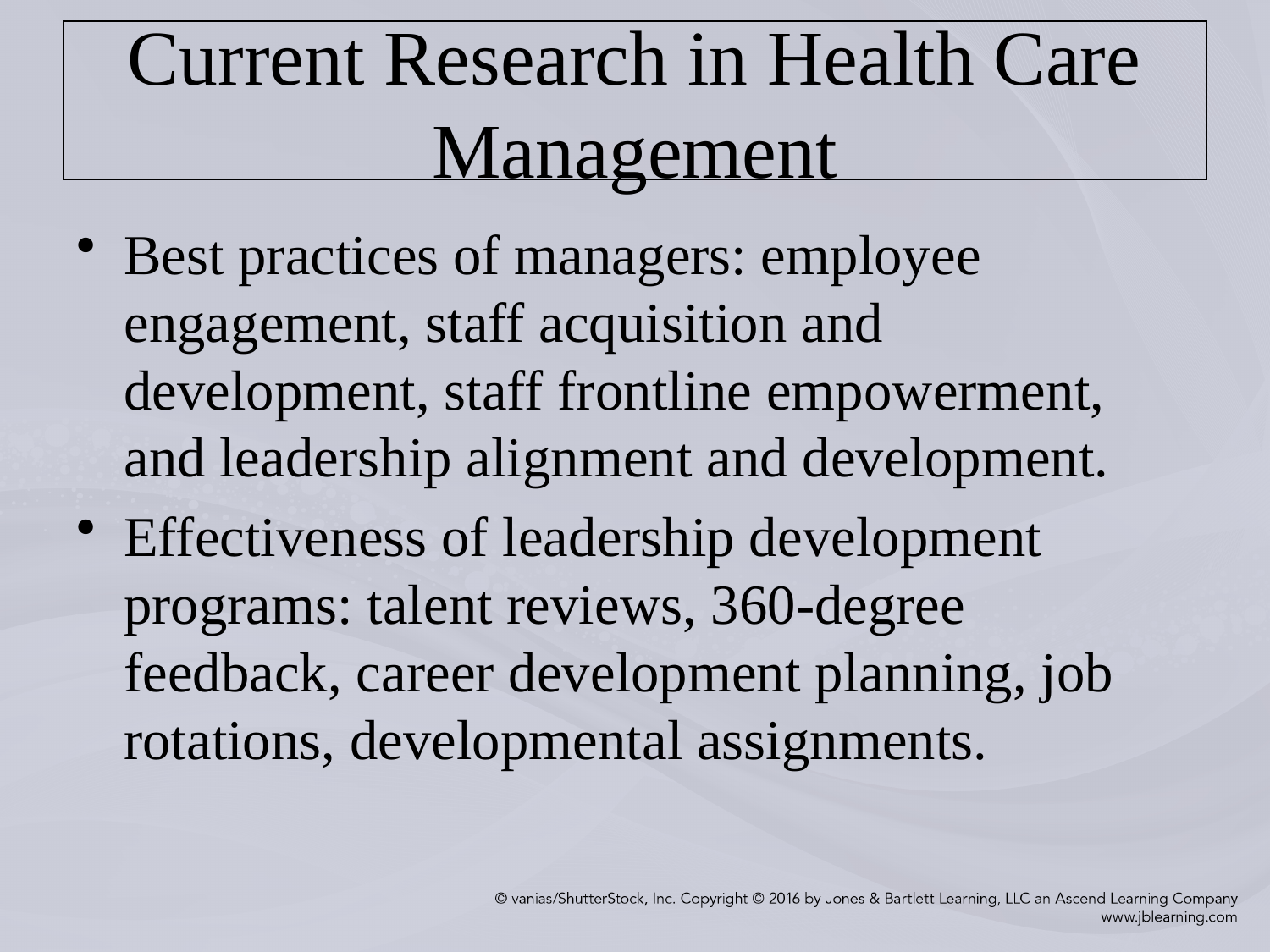

# Current Research in Health Care Management
Best practices of managers: employee engagement, staff acquisition and development, staff frontline empowerment, and leadership alignment and development.
Effectiveness of leadership development programs: talent reviews, 360-degree feedback, career development planning, job rotations, developmental assignments.